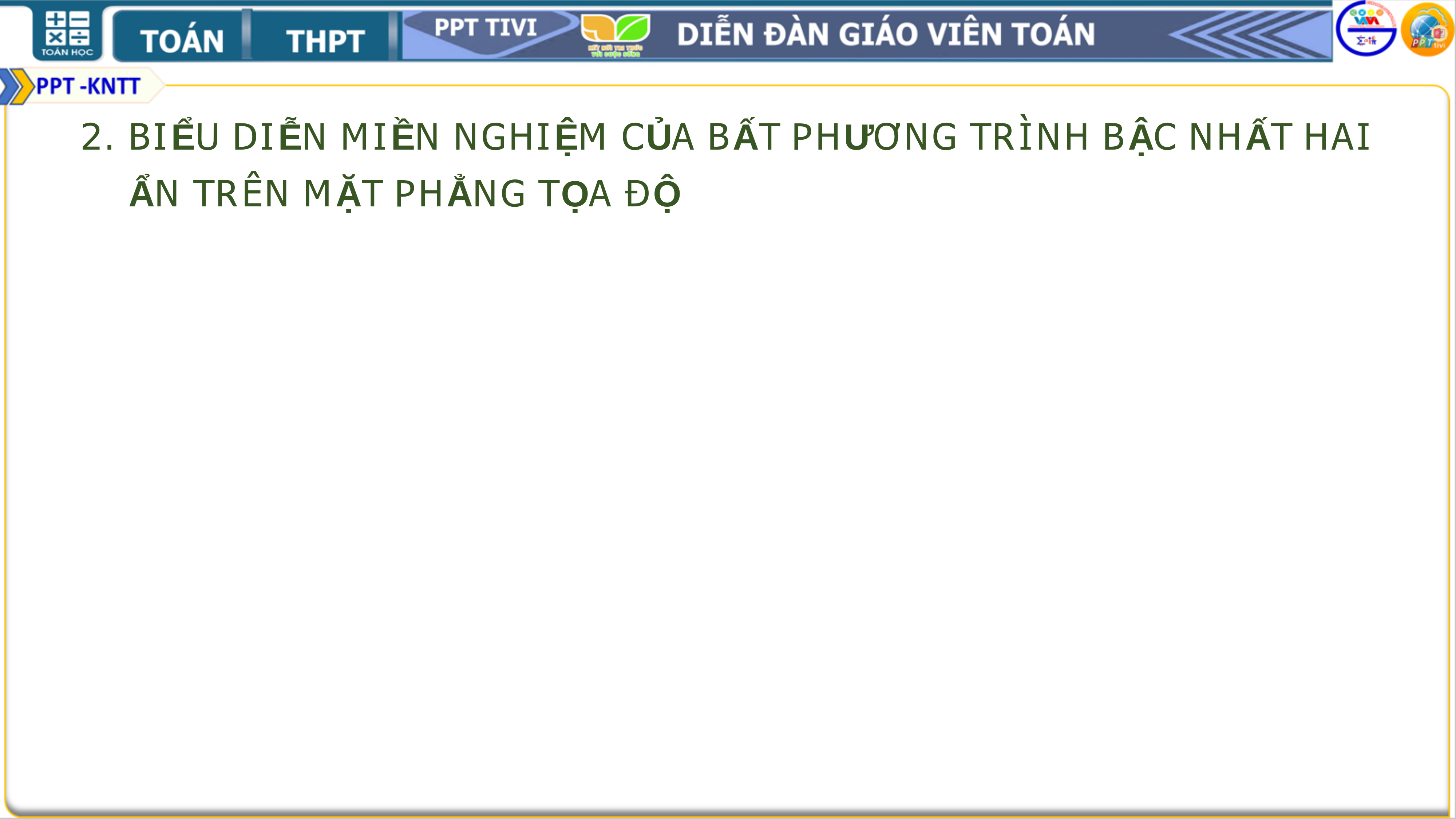

# 2.	BIỂU DIỄN MIỀN NGHIỆM CỦA BẤT PHƯƠNG TRÌNH BẬC NHẤT HAI ẨN TRÊN MẶT PHẲNG TỌA ĐỘ